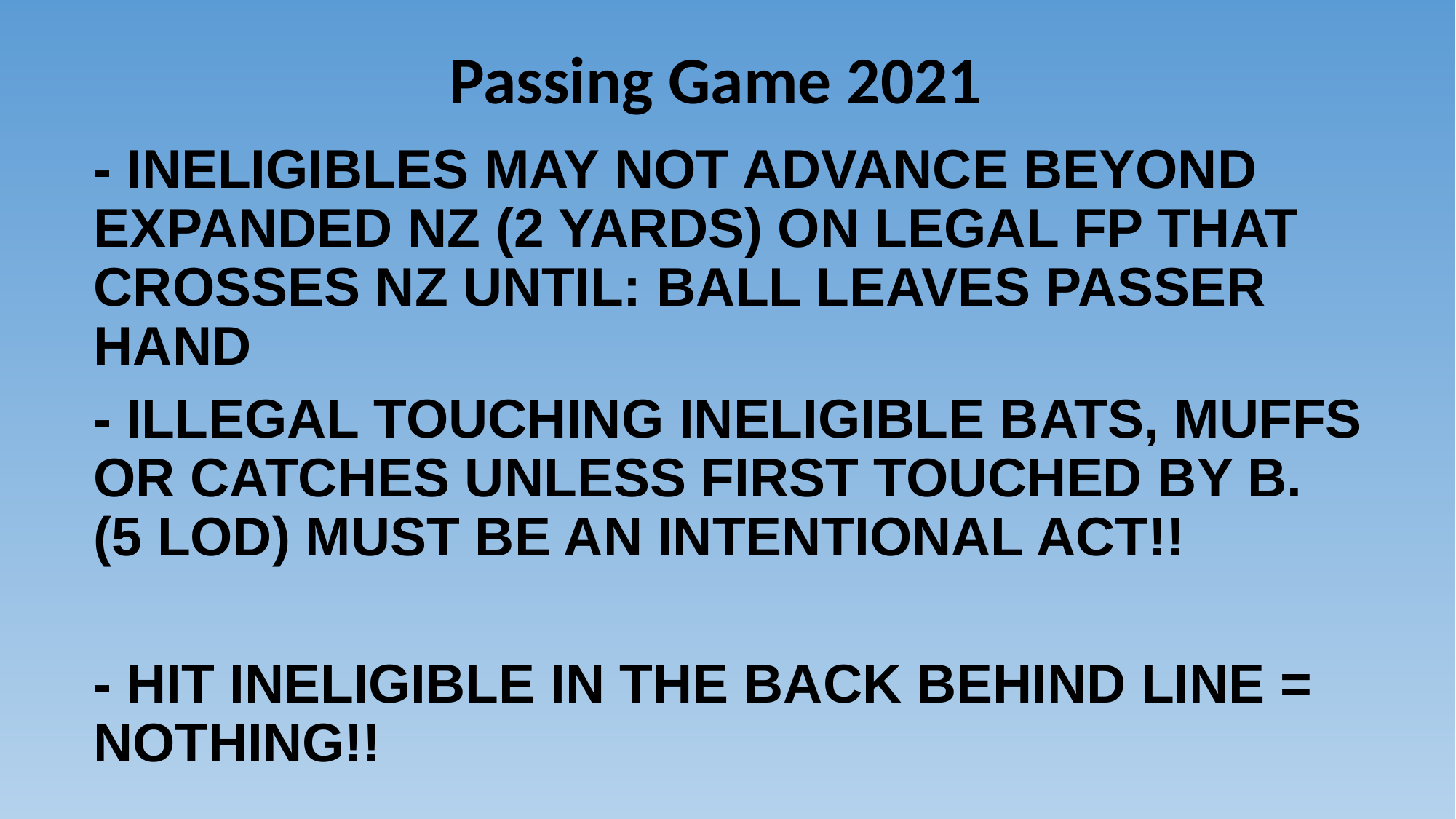

# Passing Game 2021
- INELIGIBLES MAY NOT ADVANCE BEYOND EXPANDED NZ (2 YARDS) ON LEGAL FP THAT CROSSES NZ UNTIL: BALL LEAVES PASSER HAND
- ILLEGAL TOUCHING INELIGIBLE BATS, MUFFS OR CATCHES UNLESS FIRST TOUCHED BY B.  (5 LOD) MUST BE AN INTENTIONAL ACT!!
- HIT INELIGIBLE IN THE BACK BEHIND LINE = NOTHING!!